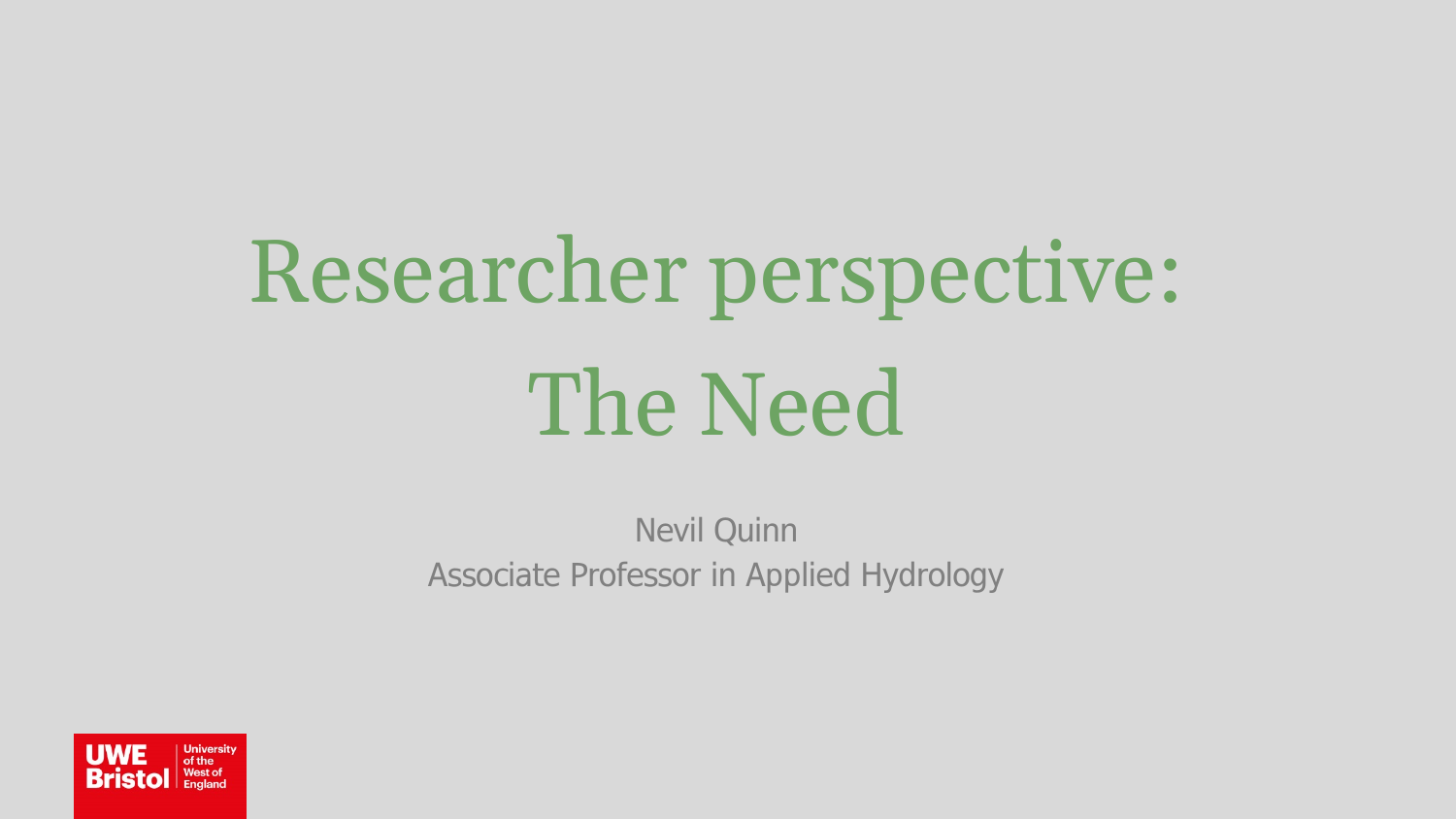

Researcher perspective:
The Need
Nevil Quinn
Associate Professor in Applied Hydrology